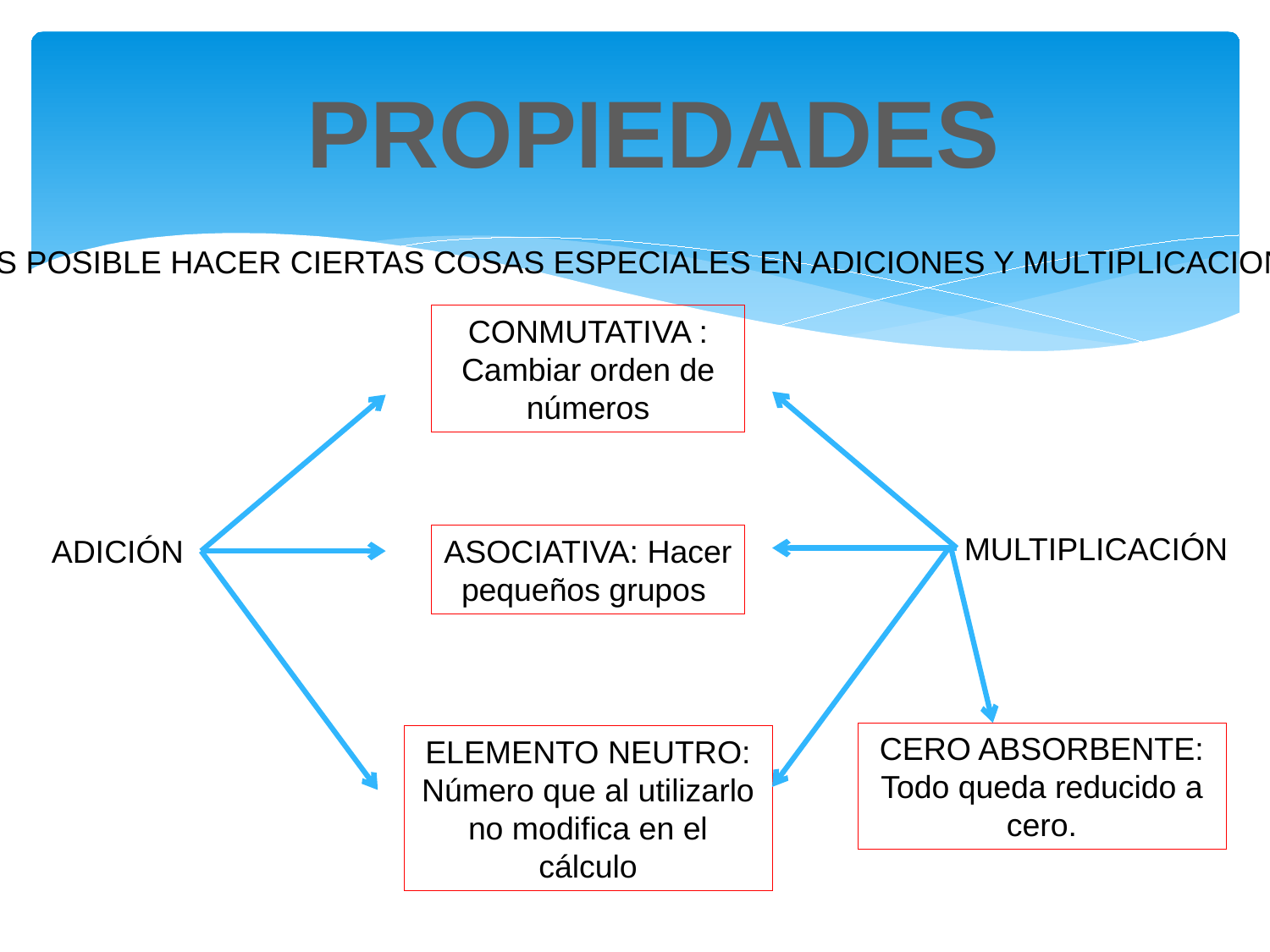

PROPIEDADES
ES POSIBLE HACER CIERTAS COSAS ESPECIALES EN ADICIONES Y MULTIPLICACIONES:
CONMUTATIVA : Cambiar orden de números
MULTIPLICACIÓN
ASOCIATIVA: Hacer pequeños grupos
ADICIÓN
CERO ABSORBENTE: Todo queda reducido a cero.
ELEMENTO NEUTRO: Número que al utilizarlo no modifica en el cálculo